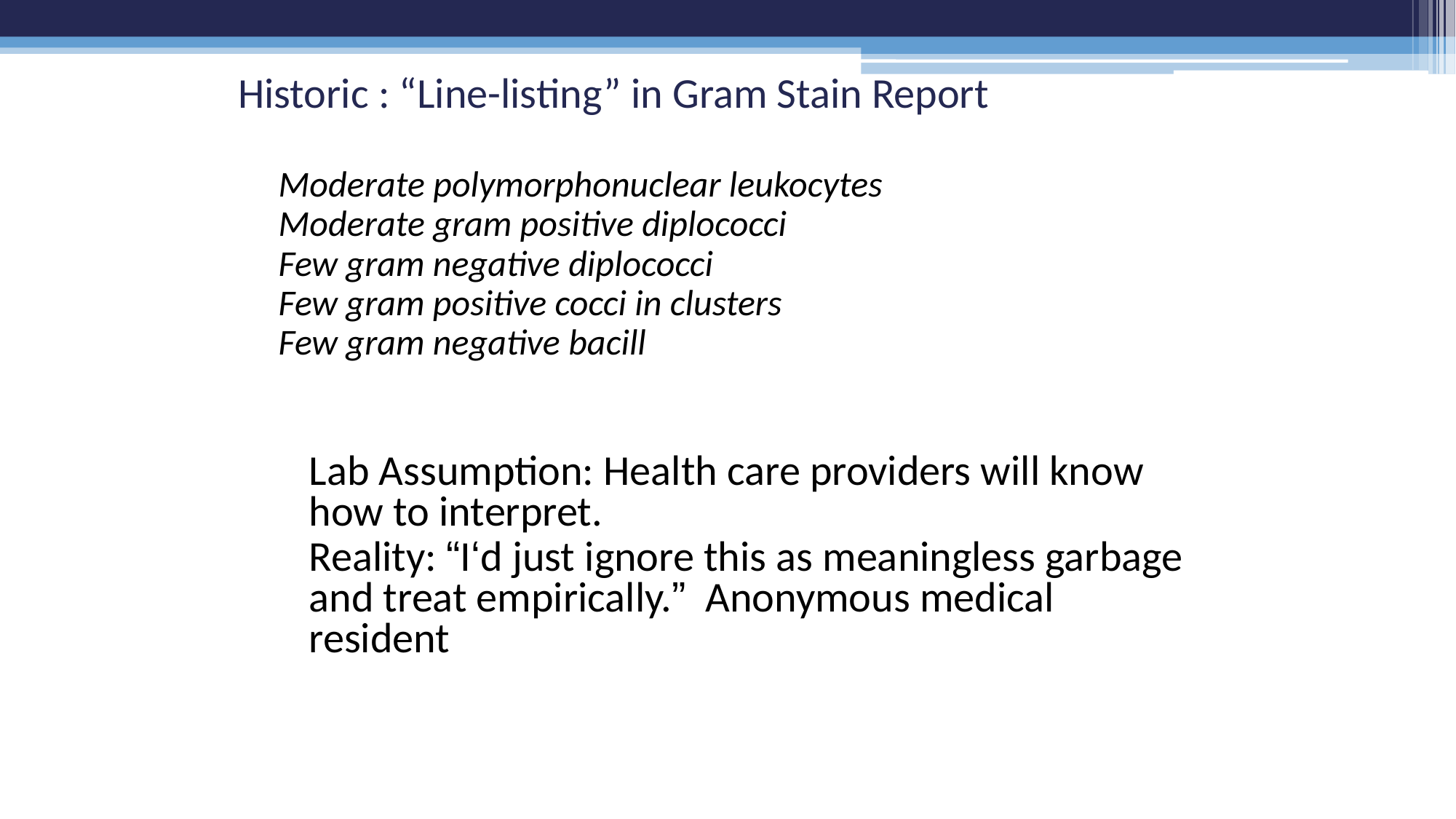

# Historic : “Line-listing” in Gram Stain Report
Moderate polymorphonuclear leukocytes
Moderate gram positive diplococci
Few gram negative diplococci
Few gram positive cocci in clusters
Few gram negative bacill

Lab Assumption: Health care providers will know how to interpret.
Reality: “I‘d just ignore this as meaningless garbage and treat empirically.”  Anonymous medical resident